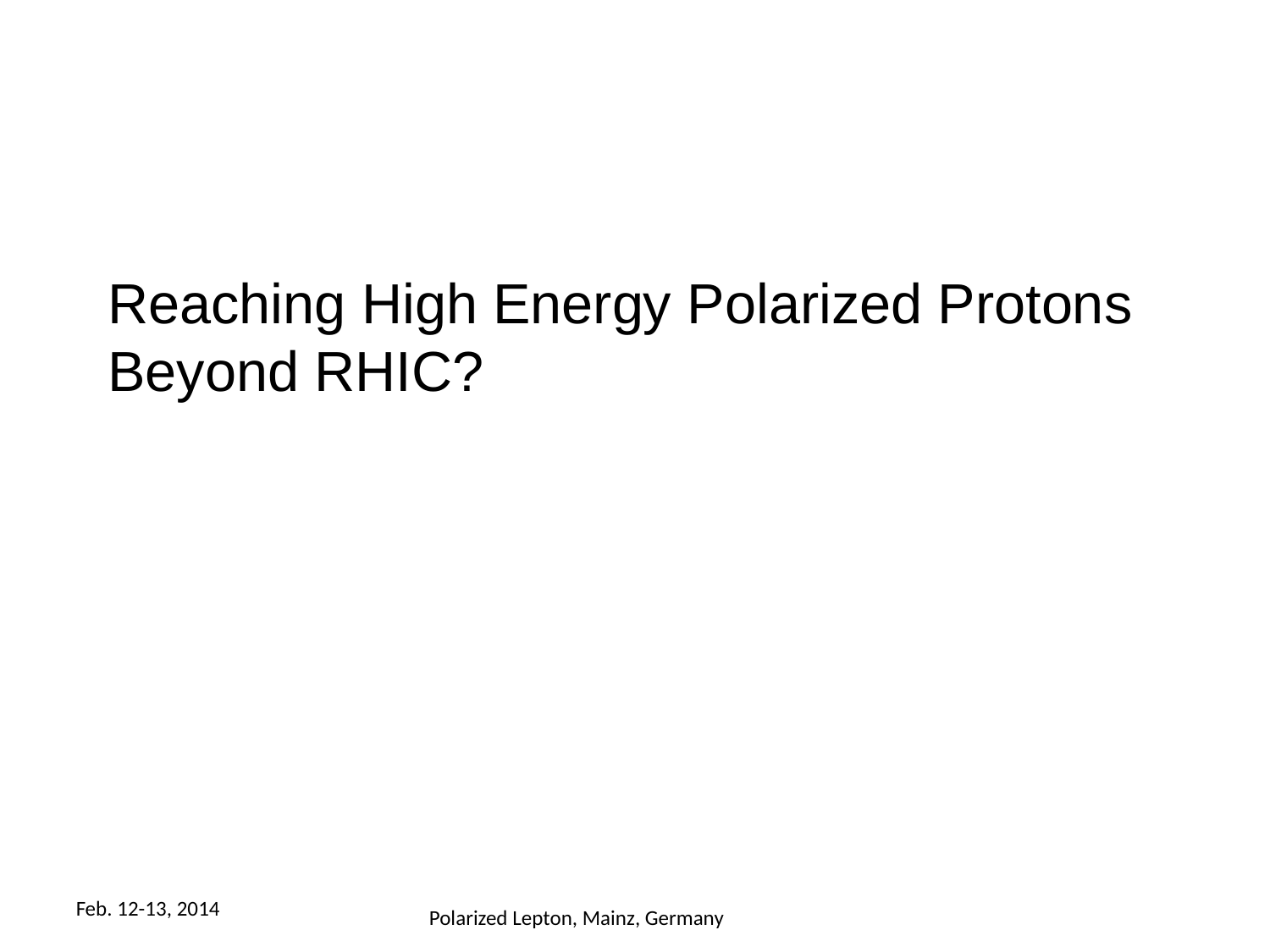

Reaching High Energy Polarized Protons Beyond RHIC?
Feb. 12-13, 2014
Polarized Lepton, Mainz, Germany